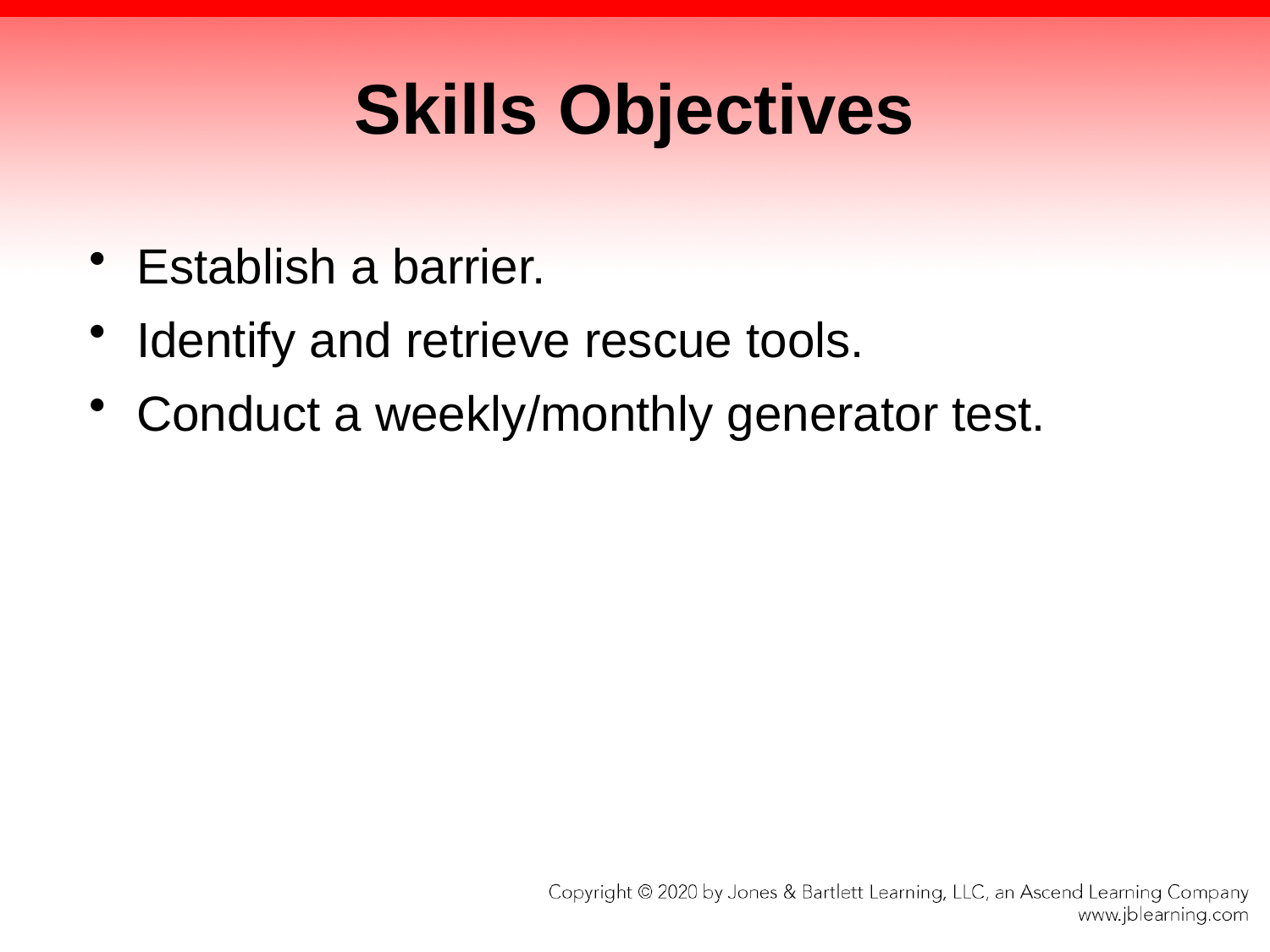

# Skills Objectives
Establish a barrier.
Identify and retrieve rescue tools.
Conduct a weekly/monthly generator test.